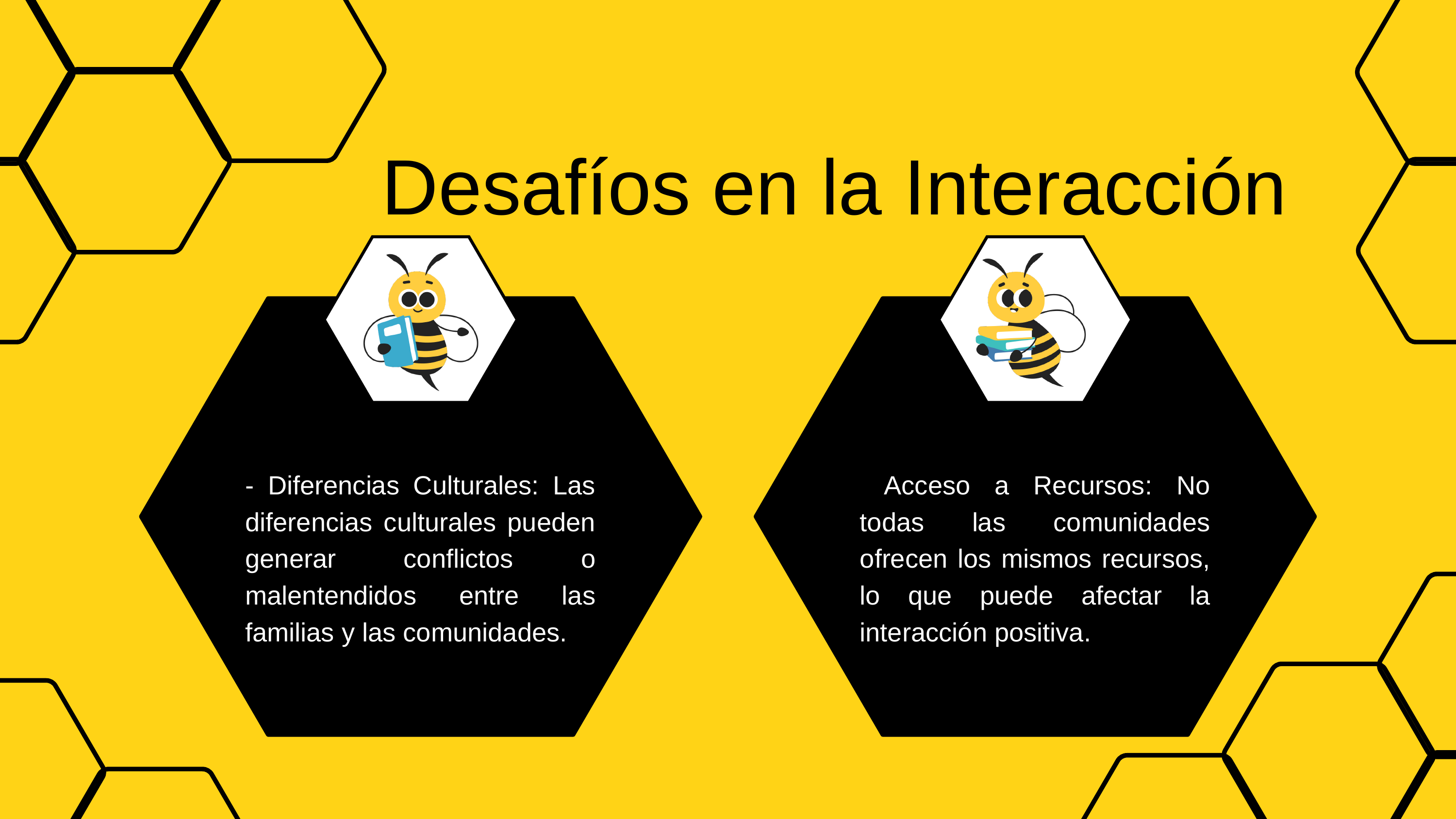

Desafíos en la Interacción

- Diferencias Culturales: Las diferencias culturales pueden generar conflictos o malentendidos entre las familias y las comunidades.
 Acceso a Recursos: No todas las comunidades ofrecen los mismos recursos, lo que puede afectar la interacción positiva.